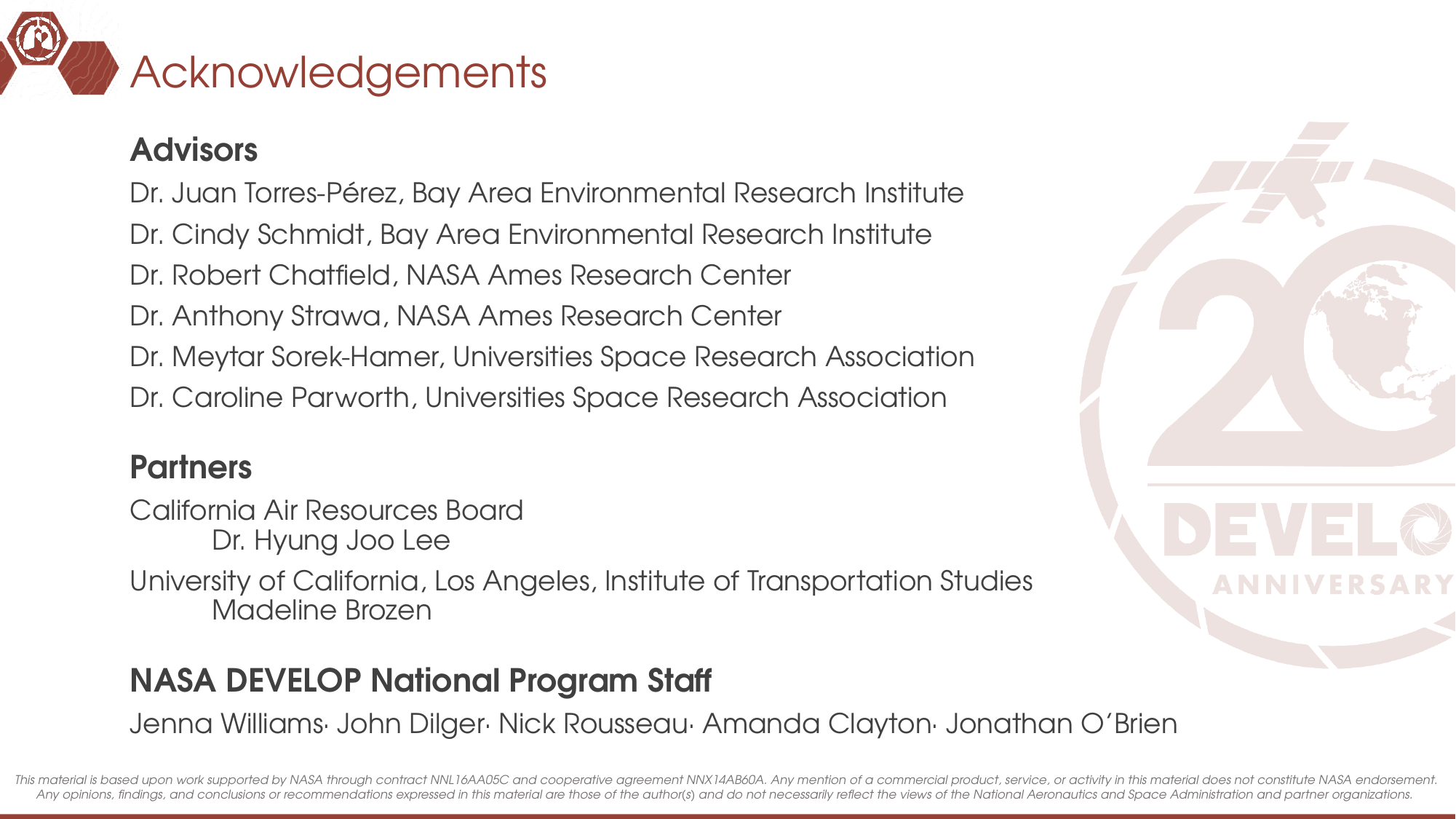

# Acknowledgements
Advisors
Dr. Juan Torres-Pérez, Bay Area Environmental Research Institute
Dr. Cindy Schmidt, Bay Area Environmental Research Institute
Dr. Robert Chatfield, NASA Ames Research Center
Dr. Anthony Strawa, NASA Ames Research Center
Dr. Meytar Sorek-Hamer, Universities Space Research Association
Dr. Caroline Parworth, Universities Space Research Association

Partners
California Air Resources Board
	Dr. Hyung Joo Lee
University of California, Los Angeles, Institute of Transportation Studies
	Madeline Brozen

NASA DEVELOP National Program Staff
Jenna Williams· John Dilger· Nick Rousseau· Amanda Clayton· Jonathan O’Brien